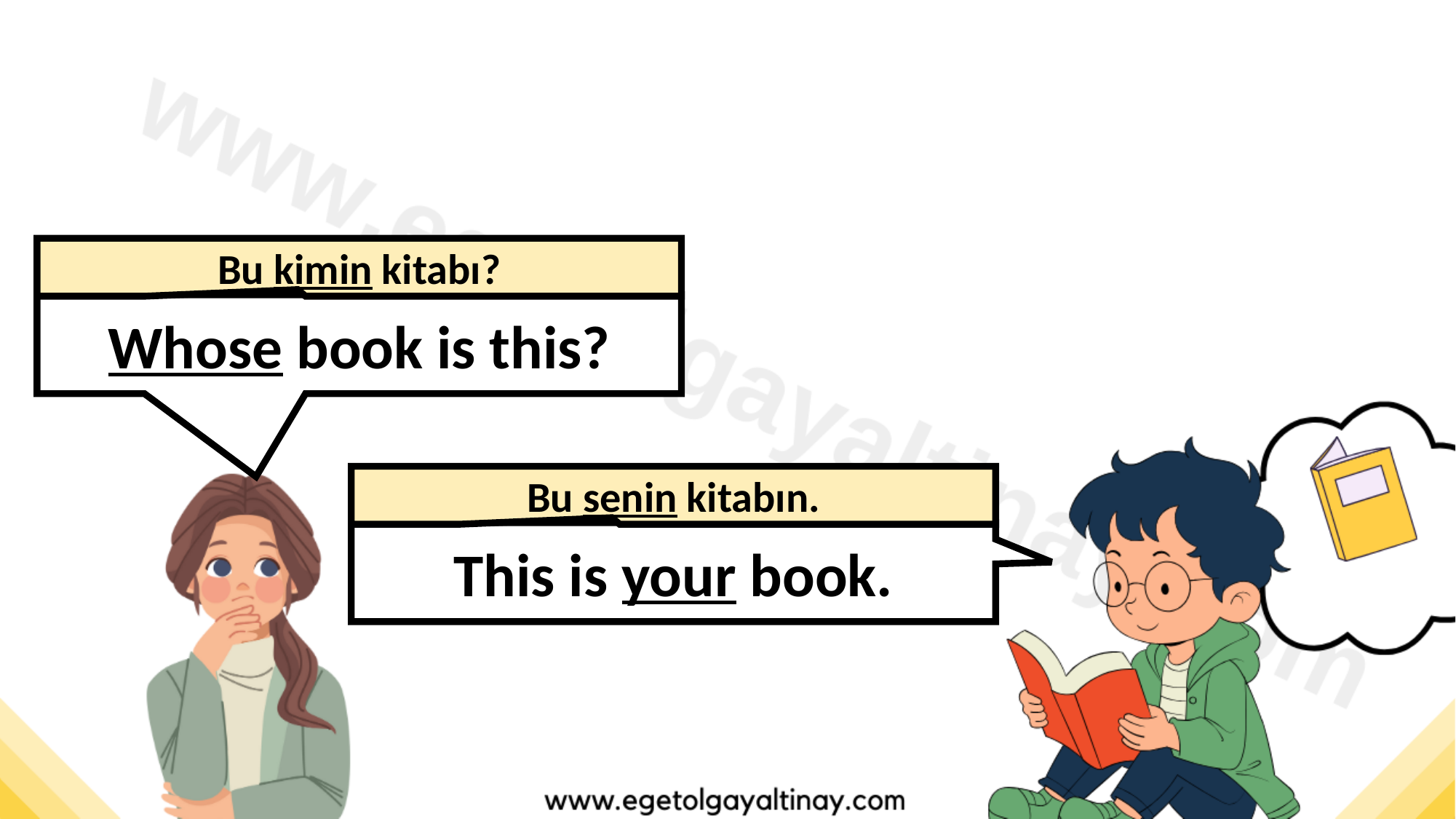

Bu kimin kitabı?
Whose book is this?
Bu senin kitabın.
This is your book.